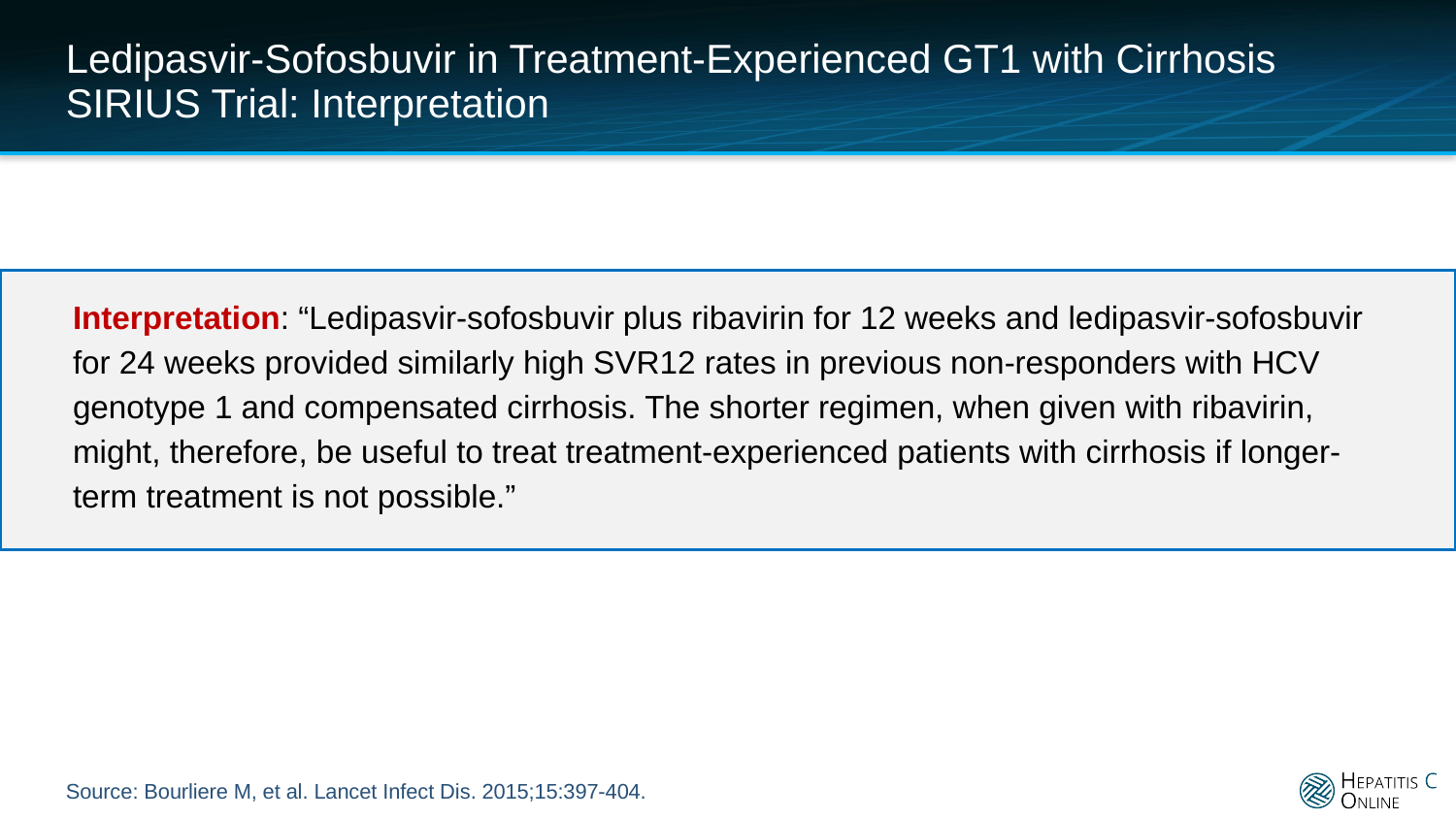

# Ledipasvir-Sofosbuvir in Treatment-Experienced GT1 with Cirrhosis SIRIUS Trial: Interpretation
Interpretation: “Ledipasvir-sofosbuvir plus ribavirin for 12 weeks and ledipasvir-sofosbuvir for 24 weeks provided similarly high SVR12 rates in previous non-responders with HCV genotype 1 and compensated cirrhosis. The shorter regimen, when given with ribavirin, might, therefore, be useful to treat treatment-experienced patients with cirrhosis if longer-term treatment is not possible.”
Source: Bourliere M, et al. Lancet Infect Dis. 2015;15:397-404.